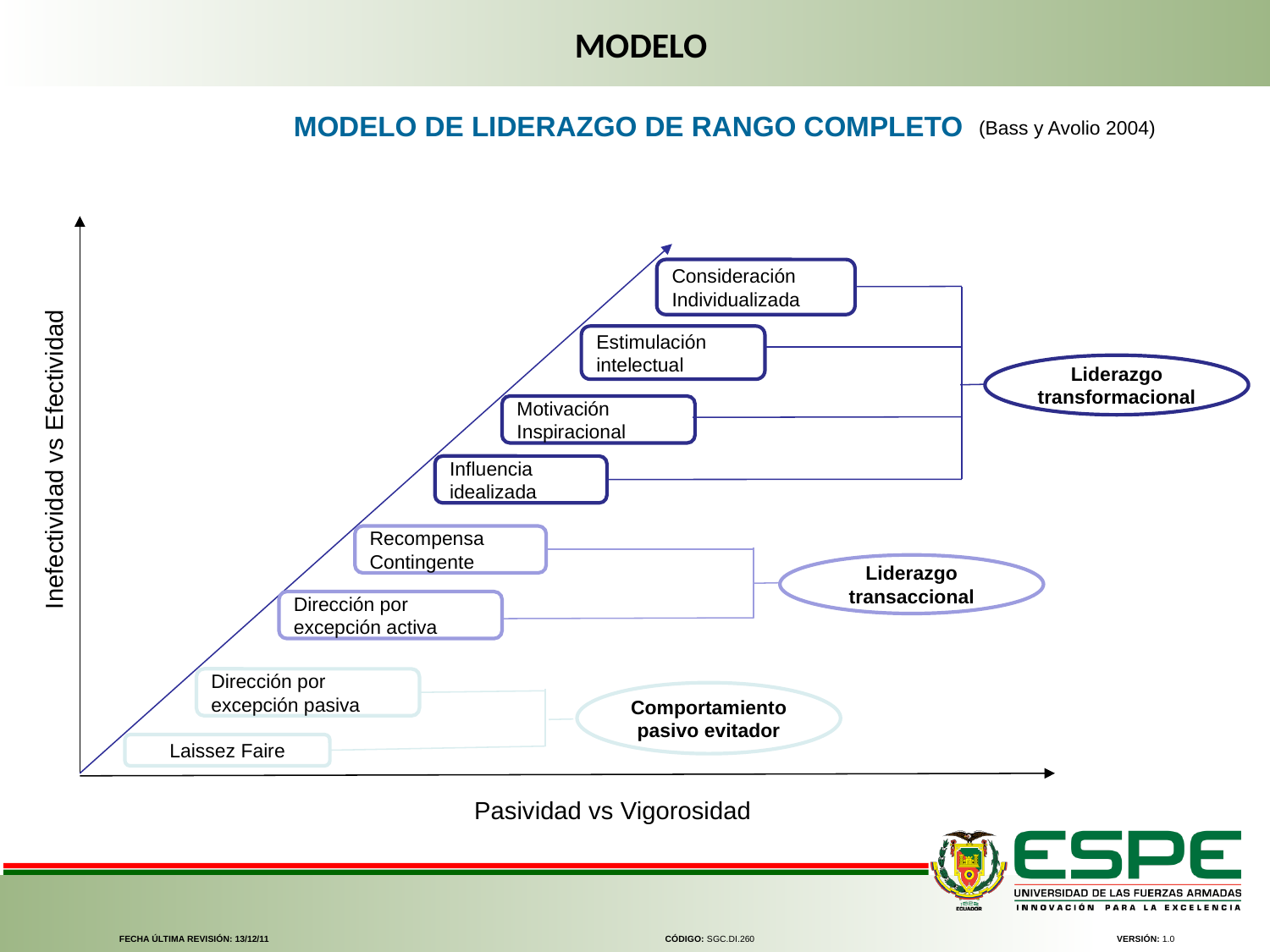

MODELO
MODELO DE LIDERAZGO DE RANGO COMPLETO
(Bass y Avolio 2004)
Consideración Individualizada
Estimulación intelectual
Liderazgo transformacional
Motivación Inspiracional
Inefectividad vs Efectividad
Influencia idealizada
Recompensa Contingente
Liderazgo transaccional
Dirección por excepción activa
Dirección por excepción pasiva
Comportamiento
pasivo evitador
Laissez Faire
Pasividad vs Vigorosidad
FECHA ÚLTIMA REVISIÓN: 13/12/11
CÓDIGO: SGC.DI.260
VERSIÓN: 1.0